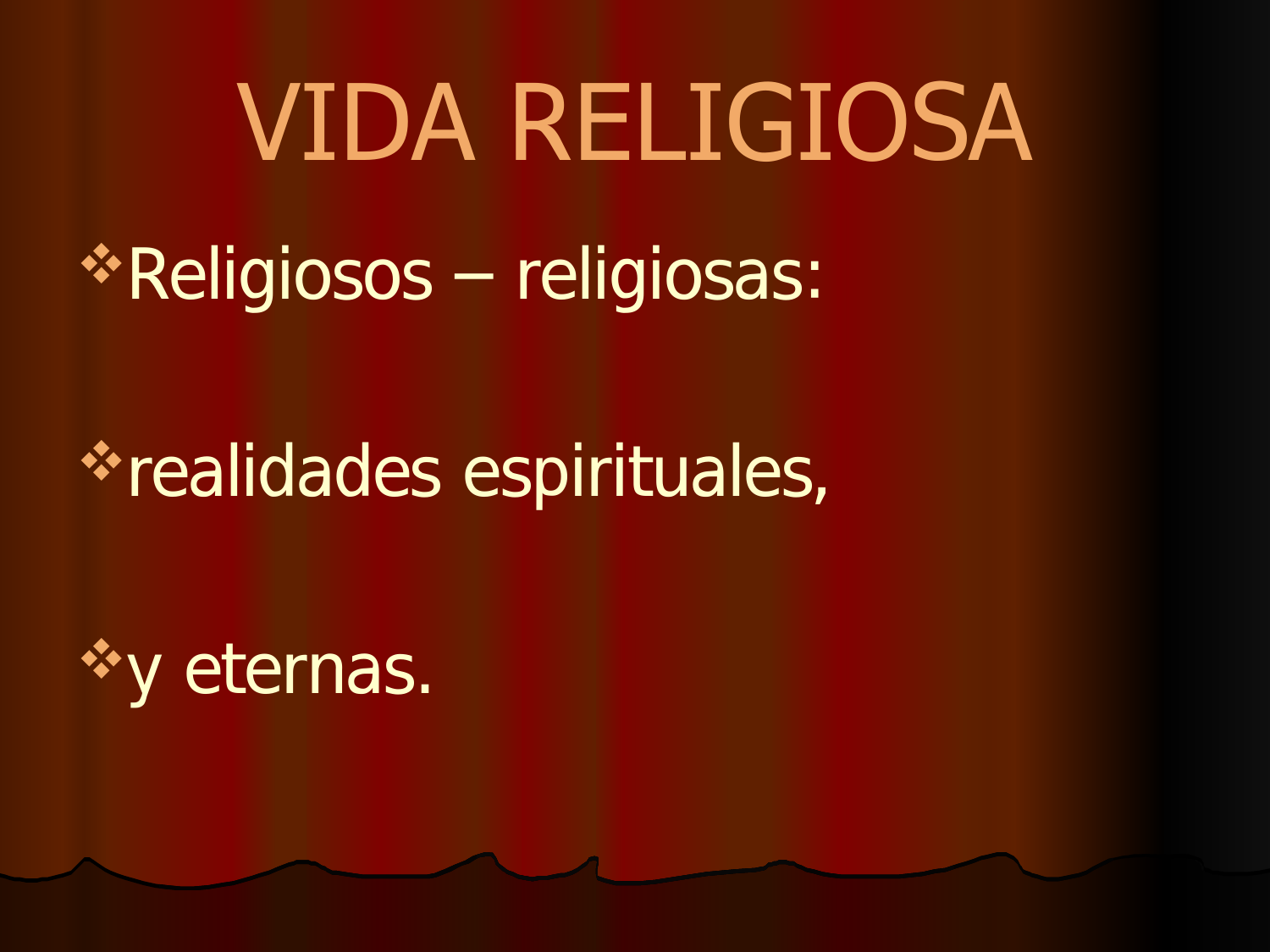

# VIDA RELIGIOSA
Religiosos – religiosas:

realidades espirituales,

y eternas.